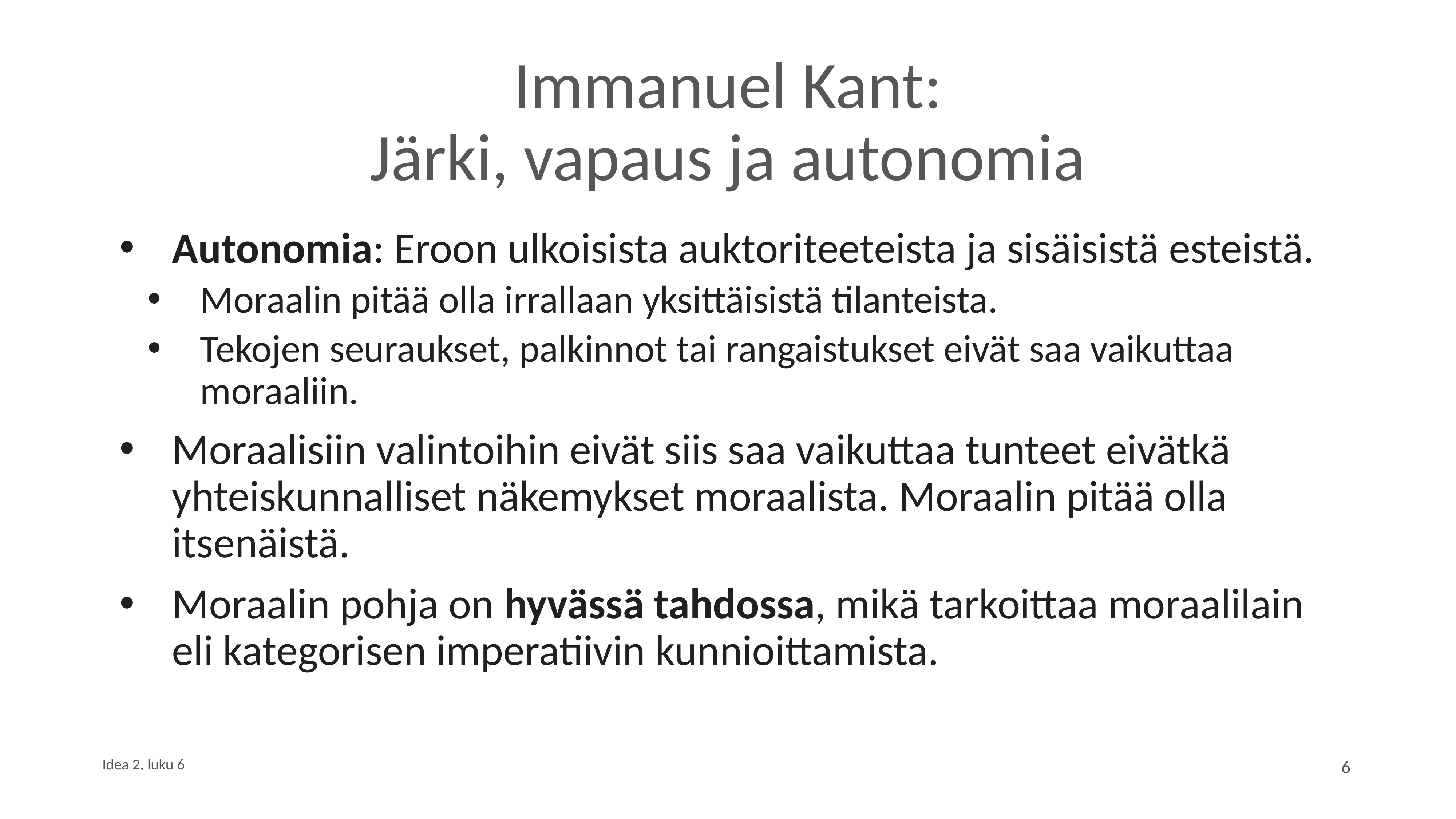

# Immanuel Kant: Järki, vapaus ja autonomia
Autonomia: Eroon ulkoisista auktoriteeteista ja sisäisistä esteistä.
Moraalin pitää olla irrallaan yksittäisistä tilanteista.
Tekojen seuraukset, palkinnot tai rangaistukset eivät saa vaikuttaa moraaliin.
Moraalisiin valintoihin eivät siis saa vaikuttaa tunteet eivätkä yhteiskunnalliset näkemykset moraalista. Moraalin pitää olla itsenäistä.
Moraalin pohja on hyvässä tahdossa, mikä tarkoittaa moraalilain eli kategorisen imperatiivin kunnioittamista.
6
Idea 2, luku 6